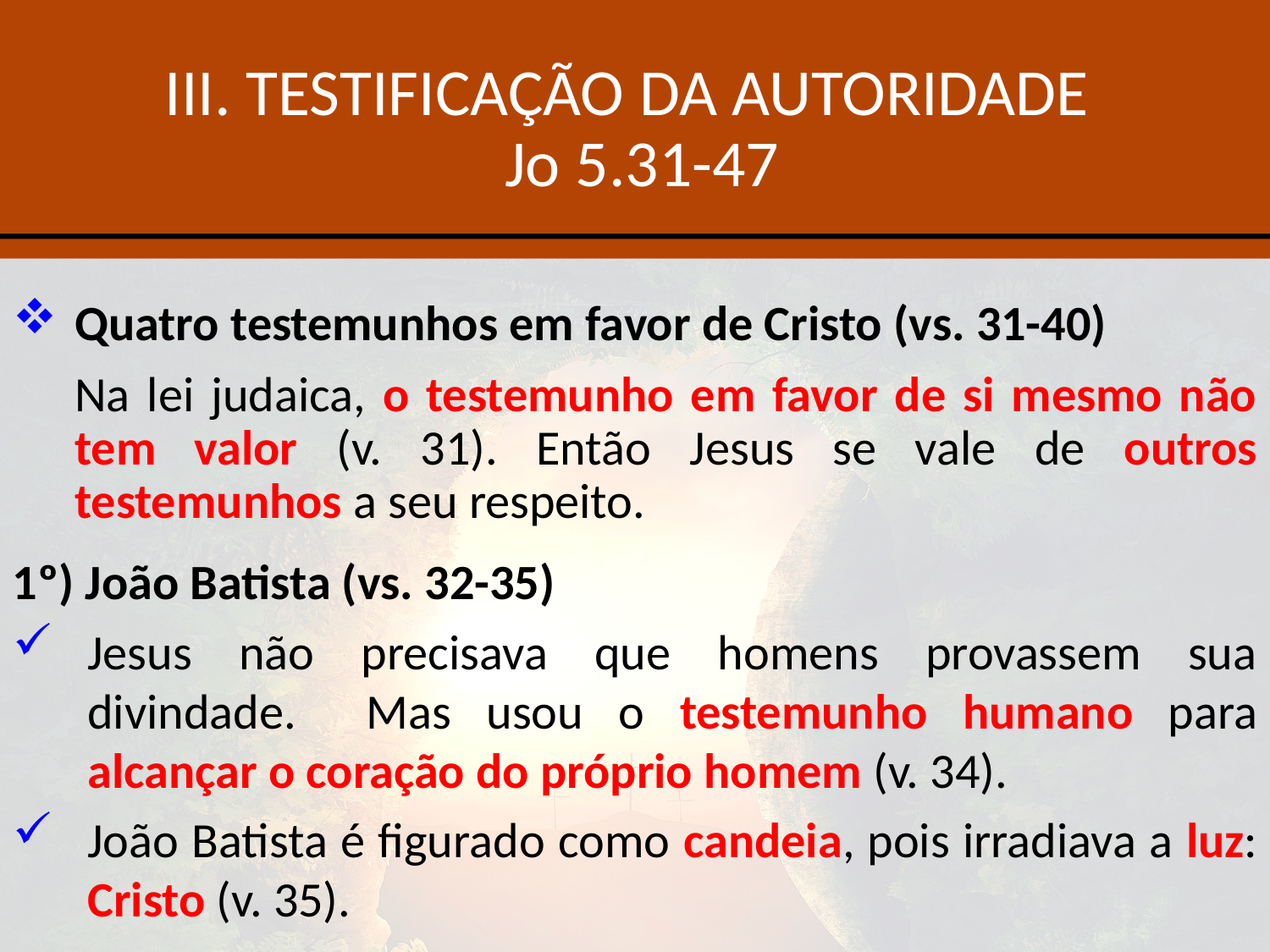

# III. TESTIFICAÇÃO DA AUTORIDADE Jo 5.31-47
Quatro testemunhos em favor de Cristo (vs. 31-40)
Na lei judaica, o testemunho em favor de si mesmo não tem valor (v. 31). Então Jesus se vale de outros testemunhos a seu respeito.
1º) João Batista (vs. 32-35)
Jesus não precisava que homens provassem sua divindade.  Mas usou o testemunho humano para alcançar o coração do próprio homem (v. 34).
João Batista é figurado como candeia, pois irradiava a luz: Cristo (v. 35).